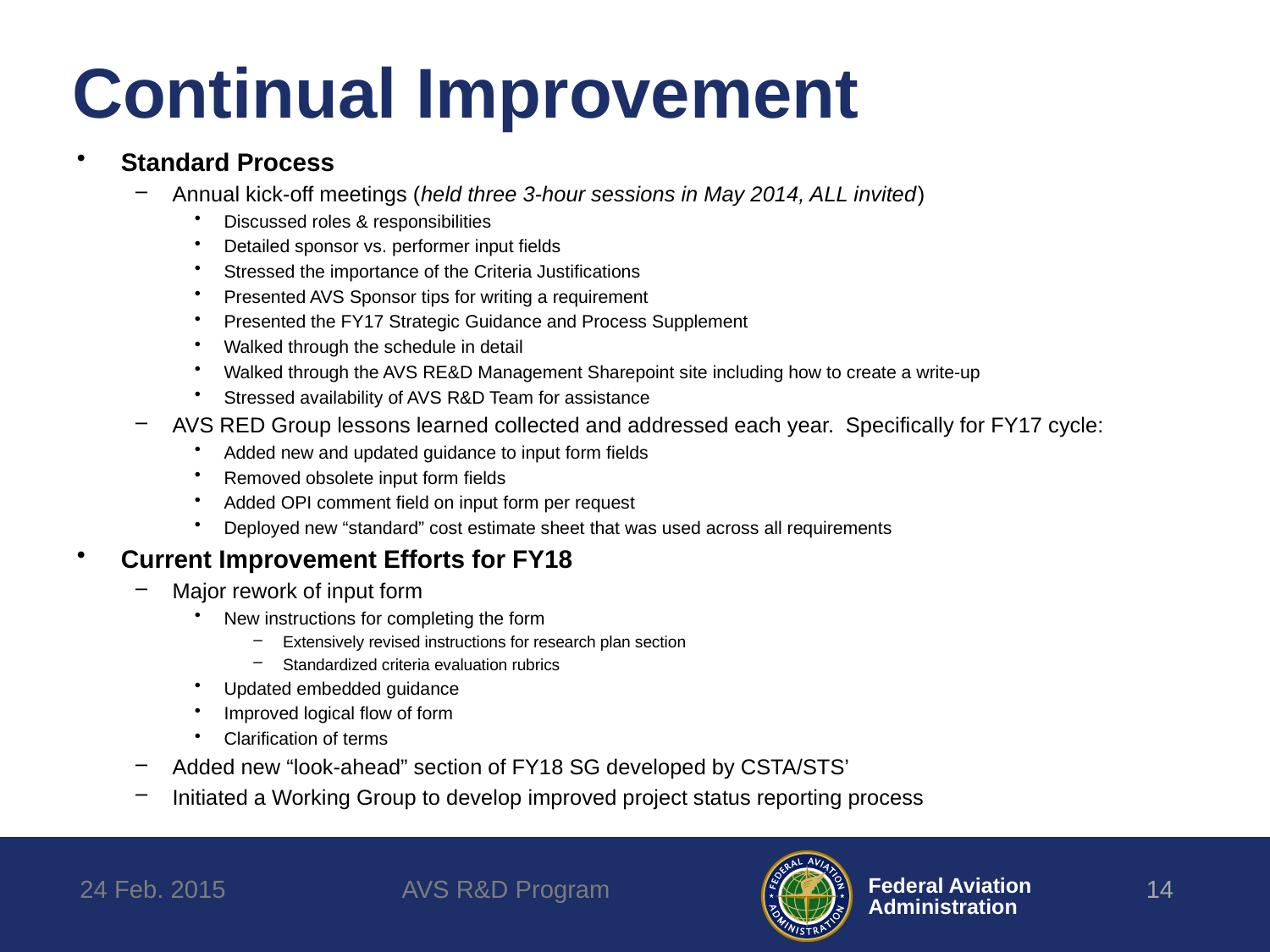

# Continual Improvement
Standard Process
Annual kick-off meetings (held three 3-hour sessions in May 2014, ALL invited)
Discussed roles & responsibilities
Detailed sponsor vs. performer input fields
Stressed the importance of the Criteria Justifications
Presented AVS Sponsor tips for writing a requirement
Presented the FY17 Strategic Guidance and Process Supplement
Walked through the schedule in detail
Walked through the AVS RE&D Management Sharepoint site including how to create a write-up
Stressed availability of AVS R&D Team for assistance
AVS RED Group lessons learned collected and addressed each year.  Specifically for FY17 cycle:
Added new and updated guidance to input form fields
Removed obsolete input form fields
Added OPI comment field on input form per request
Deployed new “standard” cost estimate sheet that was used across all requirements
Current Improvement Efforts for FY18
Major rework of input form
New instructions for completing the form
Extensively revised instructions for research plan section
Standardized criteria evaluation rubrics
Updated embedded guidance
Improved logical flow of form
Clarification of terms
Added new “look-ahead” section of FY18 SG developed by CSTA/STS’
Initiated a Working Group to develop improved project status reporting process
24 Feb. 2015
AVS R&D Program
14